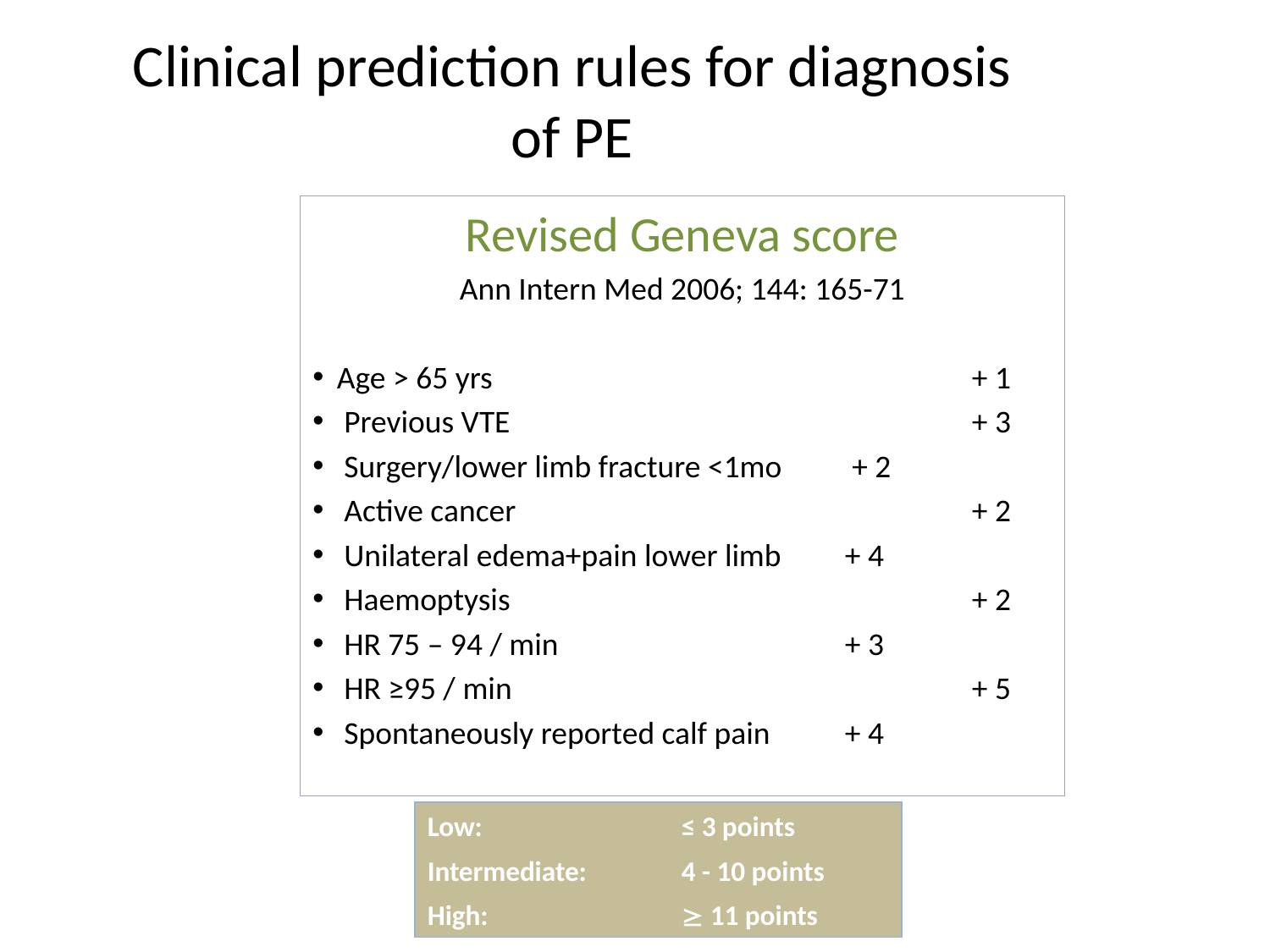

# Clinical prediction rules for diagnosis of PE
Revised Geneva score
Ann Intern Med 2006; 144: 165-71

Age > 65 yrs				+ 1
 Previous VTE				+ 3
 Surgery/lower limb fracture <1mo	 + 2
 Active cancer				+ 2
 Unilateral edema+pain lower limb	+ 4
 Haemoptysis				+ 2
 HR 75 – 94 / min			+ 3
 HR ≥95 / min				+ 5
 Spontaneously reported calf pain	+ 4
Low: 		≤ 3 points
Intermediate: 	4 - 10 points
High:		≥ 11 points